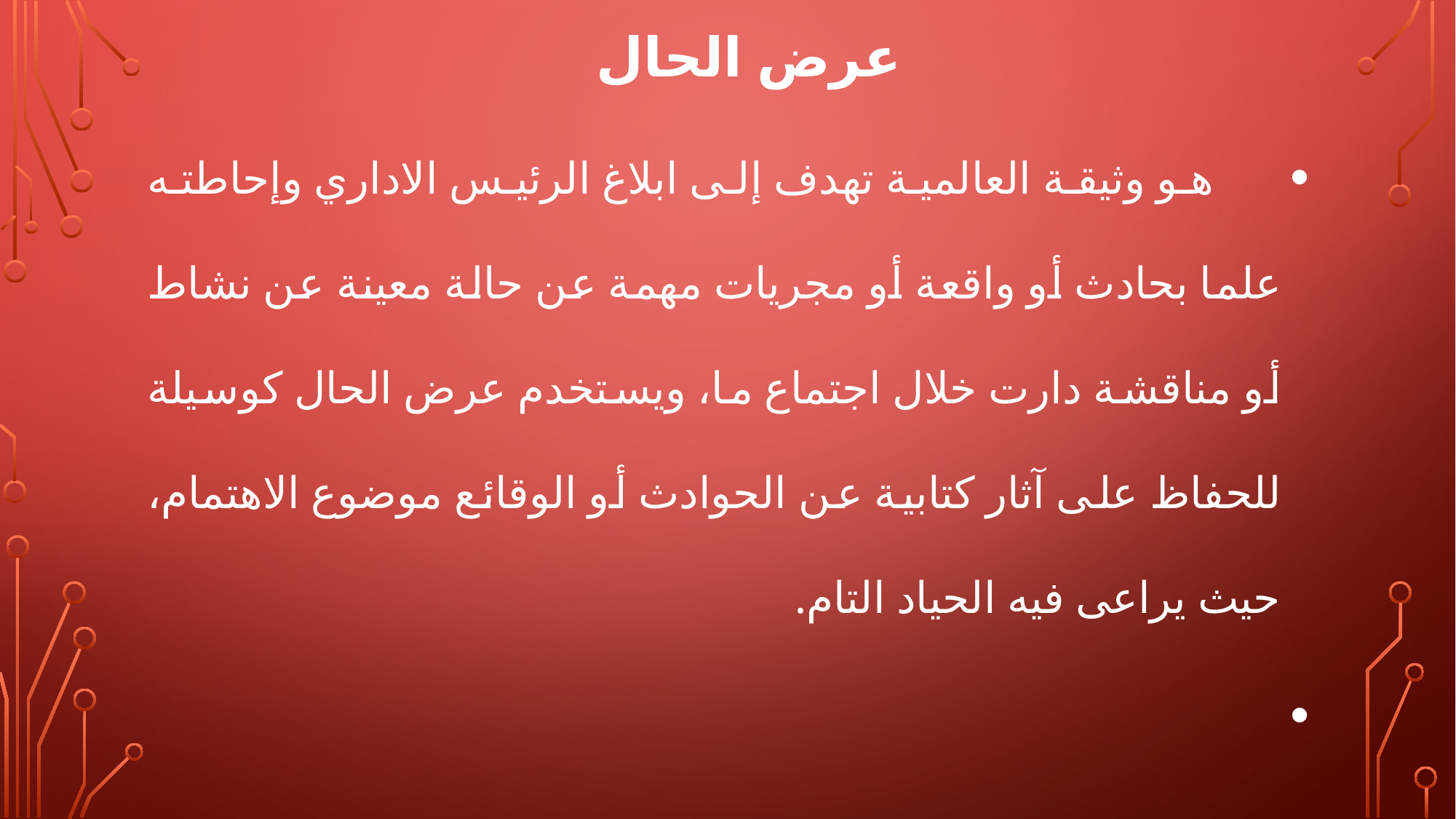

# عرض الحال
      هو وثيقة العالمية تهدف إلى ابلاغ الرئيس الاداري وإحاطته علما بحادث أو واقعة أو مجريات مهمة عن حالة معينة عن نشاط أو مناقشة دارت خلال اجتماع ما، ويستخدم عرض الحال كوسيلة للحفاظ على آثار كتابية عن الحوادث أو الوقائع موضوع الاهتمام، حيث يراعى فيه الحياد التام.